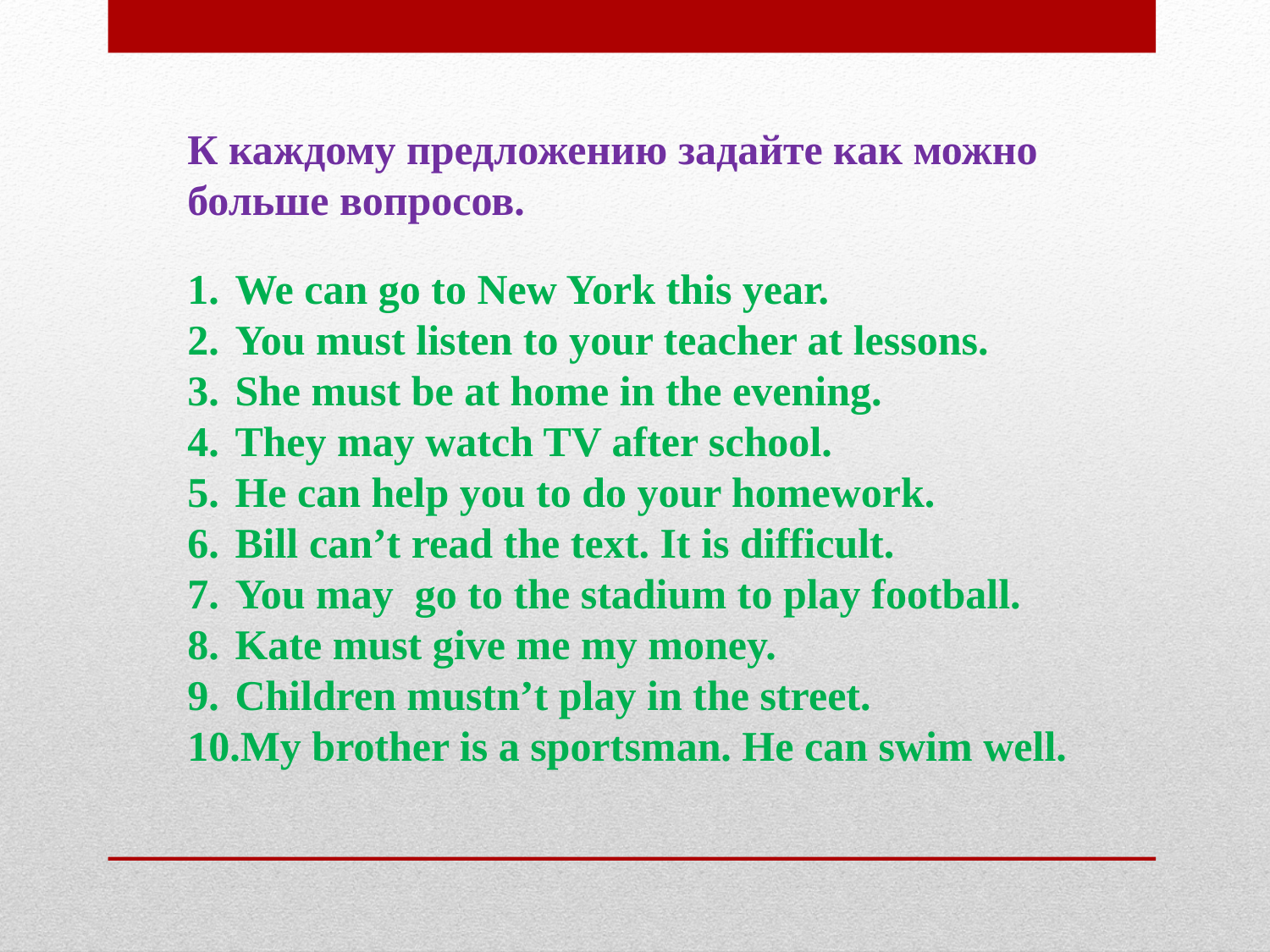

К каждому предложению задайте как можно больше вопросов.

We can go to New York this year.
You must listen to your teacher at lessons.
She must be at home in the evening.
They may watch TV after school.
He can help you to do your homework.
Bill can’t read the text. It is difficult.
You may  go to the stadium to play football.
Kate must give me my money.
Children mustn’t play in the street.
My brother is a sportsman. He can swim well.